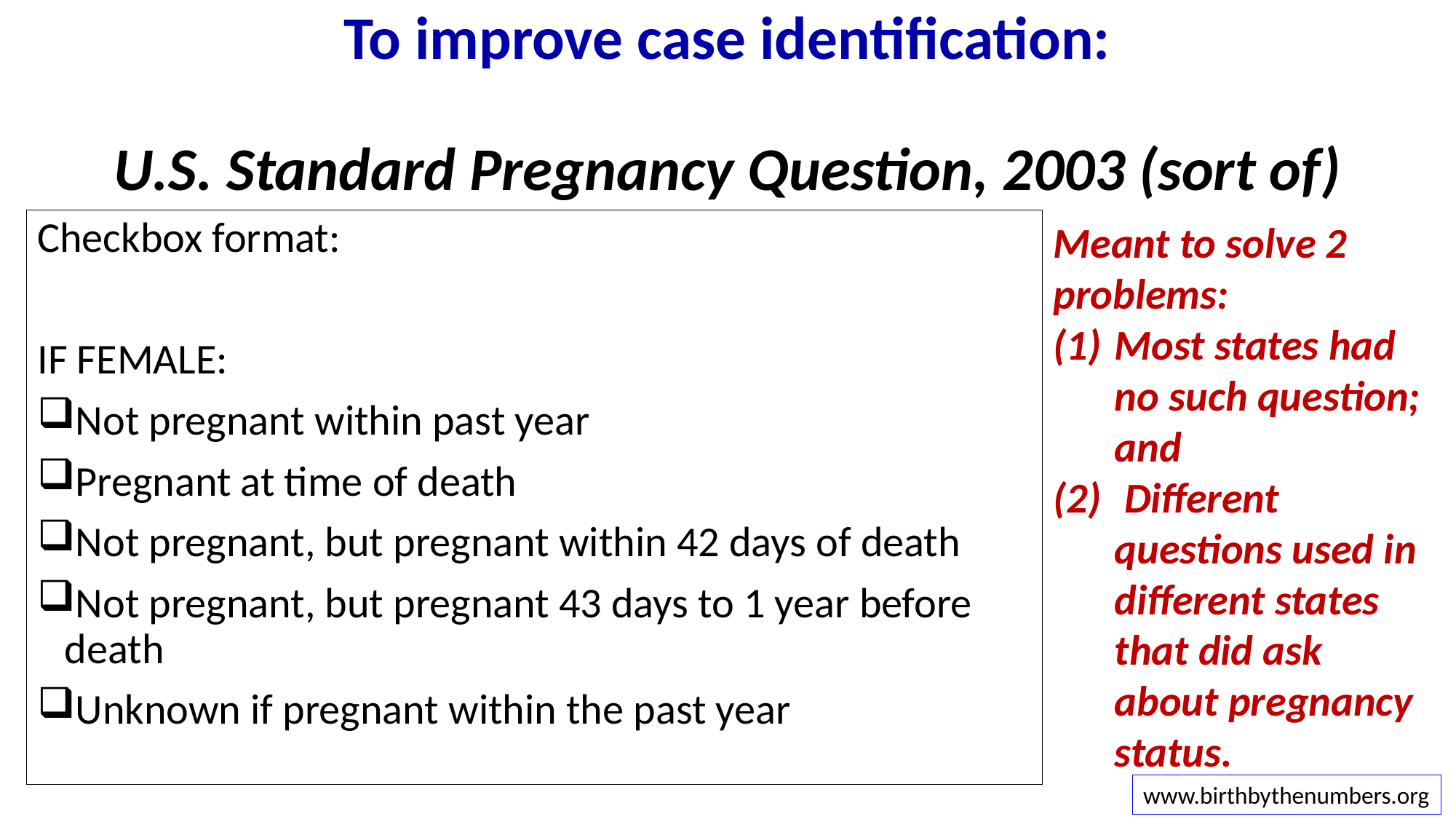

# To improve case identification: U.S. Standard Pregnancy Question, 2003 (sort of)
Checkbox format:

IF FEMALE:
Not pregnant within past year
Pregnant at time of death
Not pregnant, but pregnant within 42 days of death
Not pregnant, but pregnant 43 days to 1 year before death
Unknown if pregnant within the past year
Meant to solve 2 problems:
Most states had no such question; and
 Different questions used in different states that did ask about pregnancy status.
www.birthbythenumbers.org